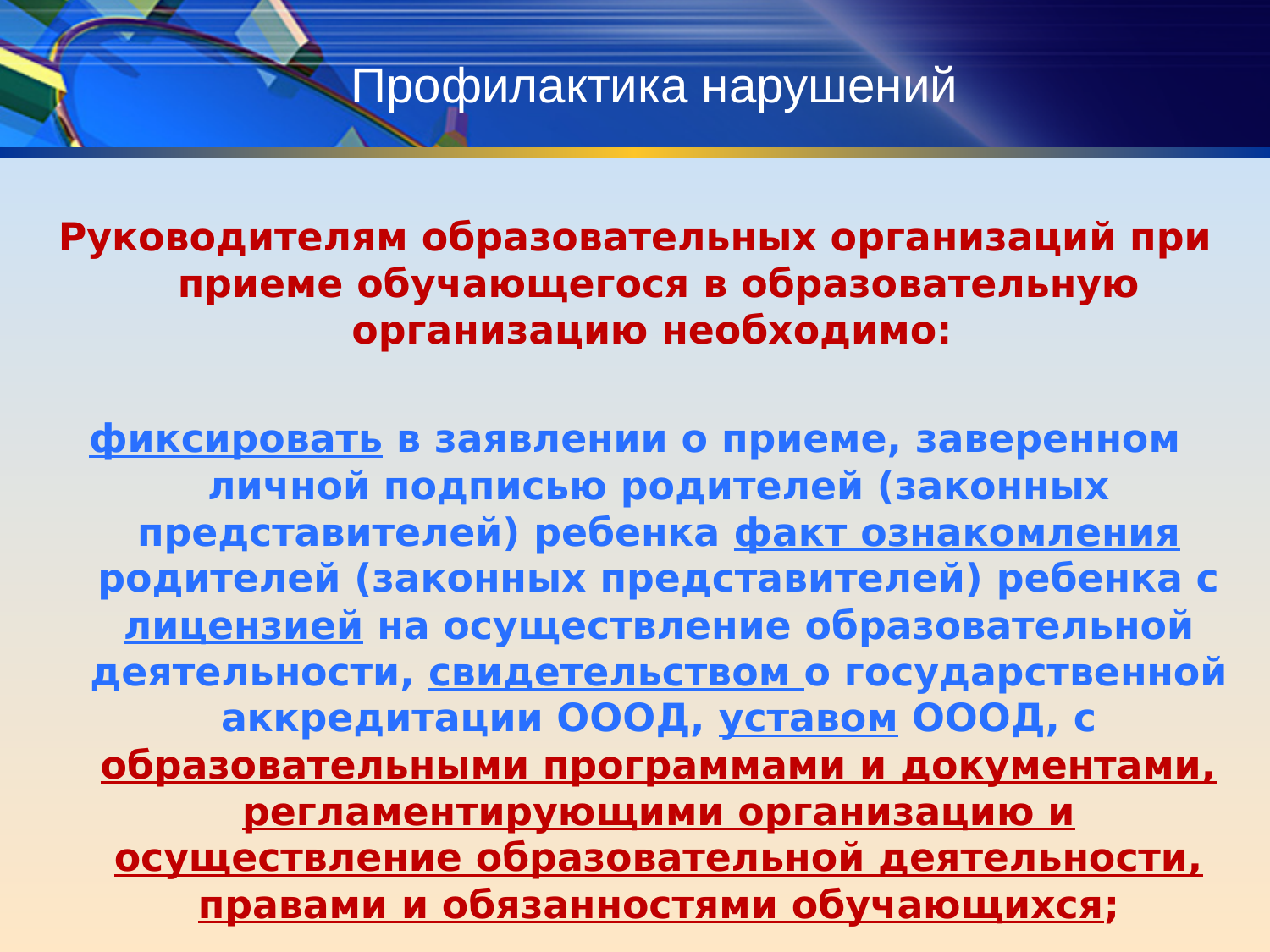

# Профилактика нарушений
Руководителям образовательных организаций при приеме обучающегося в образовательную организацию необходимо:

фиксировать в заявлении о приеме, заверенном личной подписью родителей (законных представителей) ребенка факт ознакомления родителей (законных представителей) ребенка с лицензией на осуществление образовательной деятельности, свидетельством о государственной аккредитации ОООД, уставом ОООД, с образовательными программами и документами, регламентирующими организацию и осуществление образовательной деятельности, правами и обязанностями обучающихся;